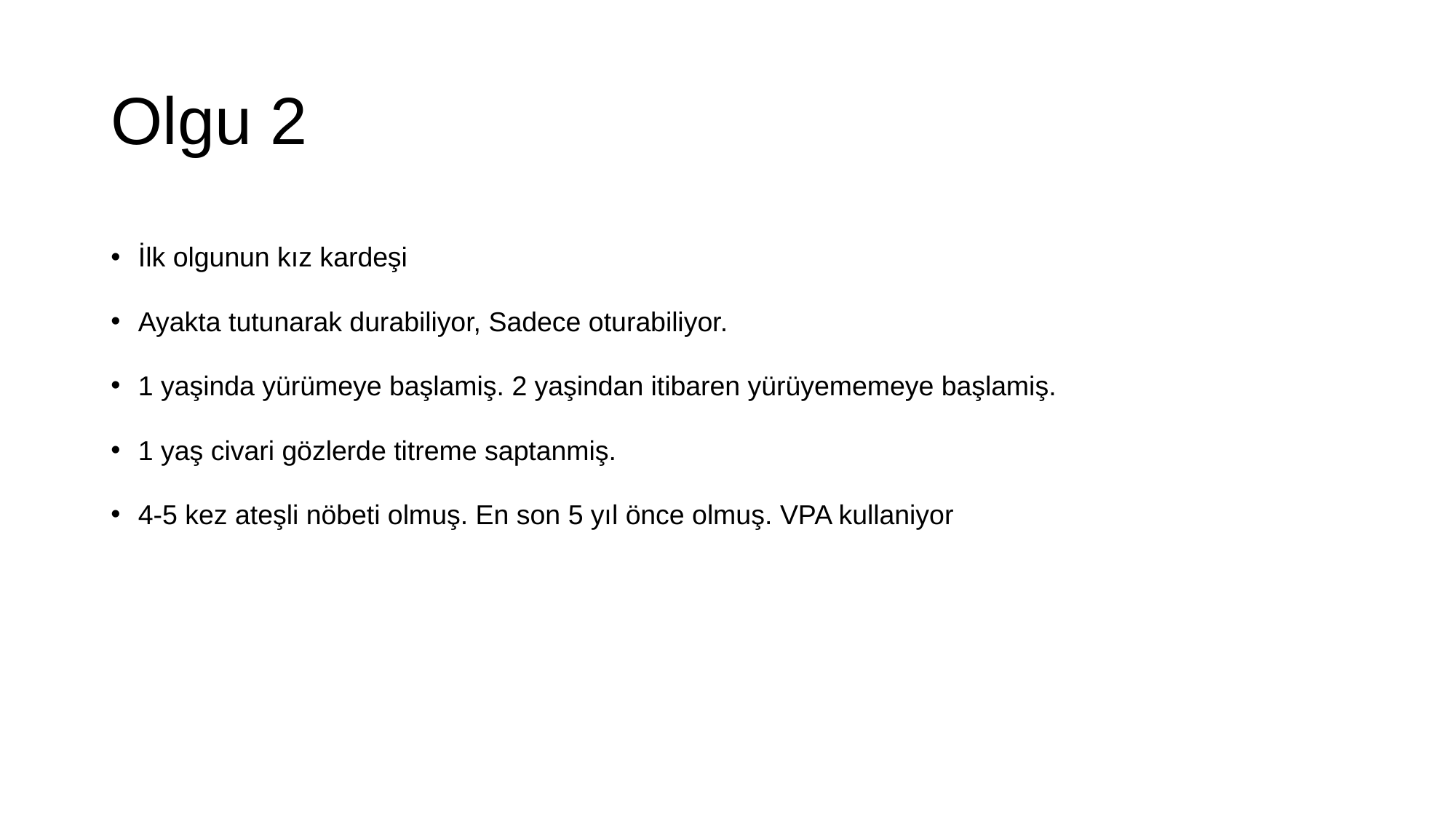

# Olgu 2
İlk olgunun kız kardeşi
Ayakta tutunarak durabiliyor, Sadece oturabiliyor.
1 yaşinda yürümeye başlamiş. 2 yaşindan itibaren yürüyememeye başlamiş.
1 yaş civari gözlerde titreme saptanmiş.
4-5 kez ateşli nöbeti olmuş. En son 5 yıl önce olmuş. VPA kullaniyor